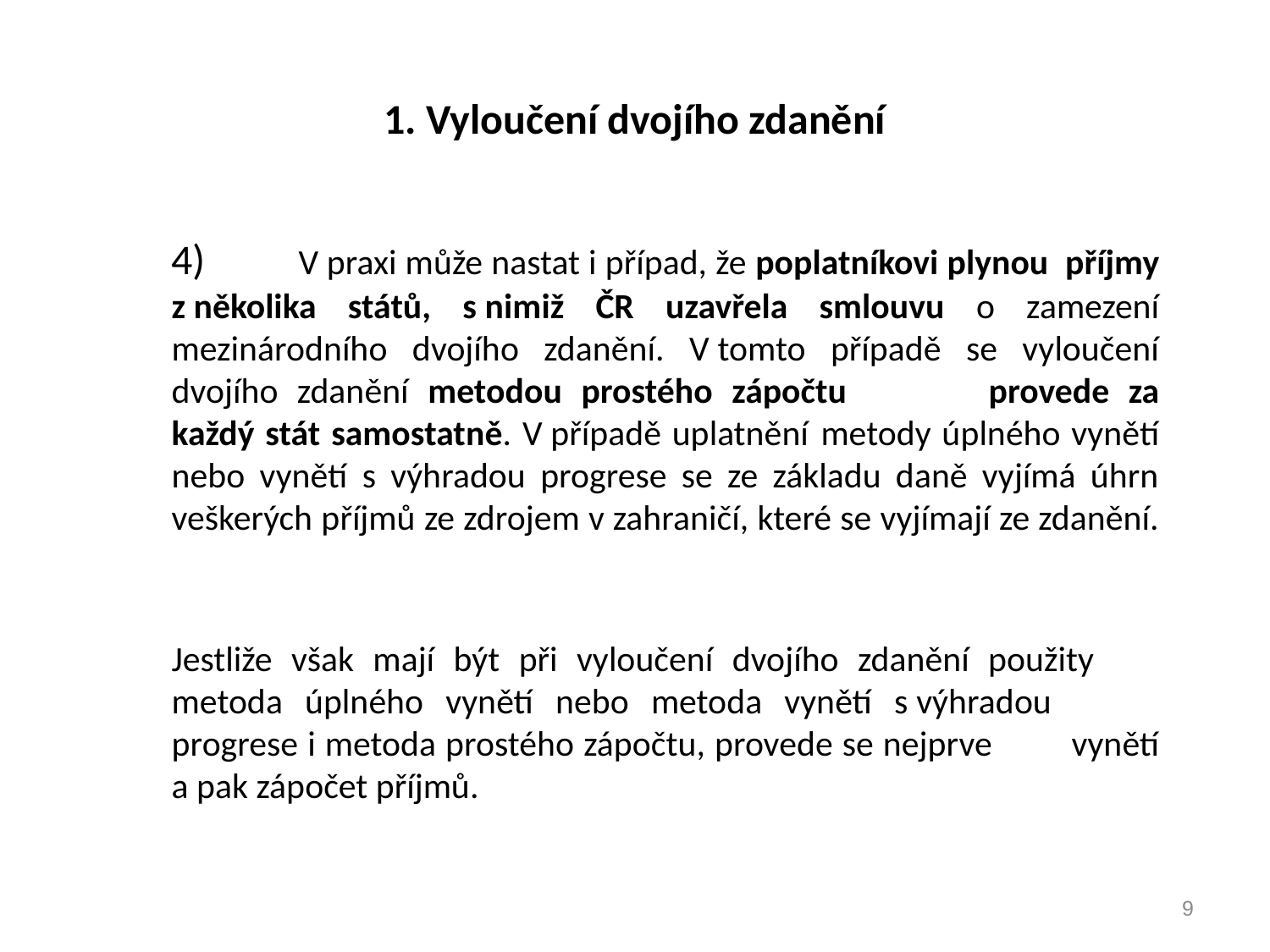

# 1. Vyloučení dvojího zdanění
	4)	V praxi může nastat i případ, že poplatníkovi plynou 	příjmy z několika států, s nimiž ČR uzavřela smlouvu o zamezení mezinárodního dvojího zdanění. V tomto případě se vyloučení dvojího zdanění metodou prostého zápočtu 	provede za každý stát samostatně. V případě uplatnění 	metody úplného vynětí nebo vynětí s výhradou progrese se ze základu daně vyjímá úhrn veškerých příjmů ze zdrojem v zahraničí, které se vyjímají ze zdanění.

	Jestliže však mají být při vyloučení dvojího zdanění použity 	metoda úplného vynětí nebo metoda vynětí s výhradou 	progrese i metoda prostého zápočtu, provede se nejprve 	vynětí a pak zápočet příjmů.
9